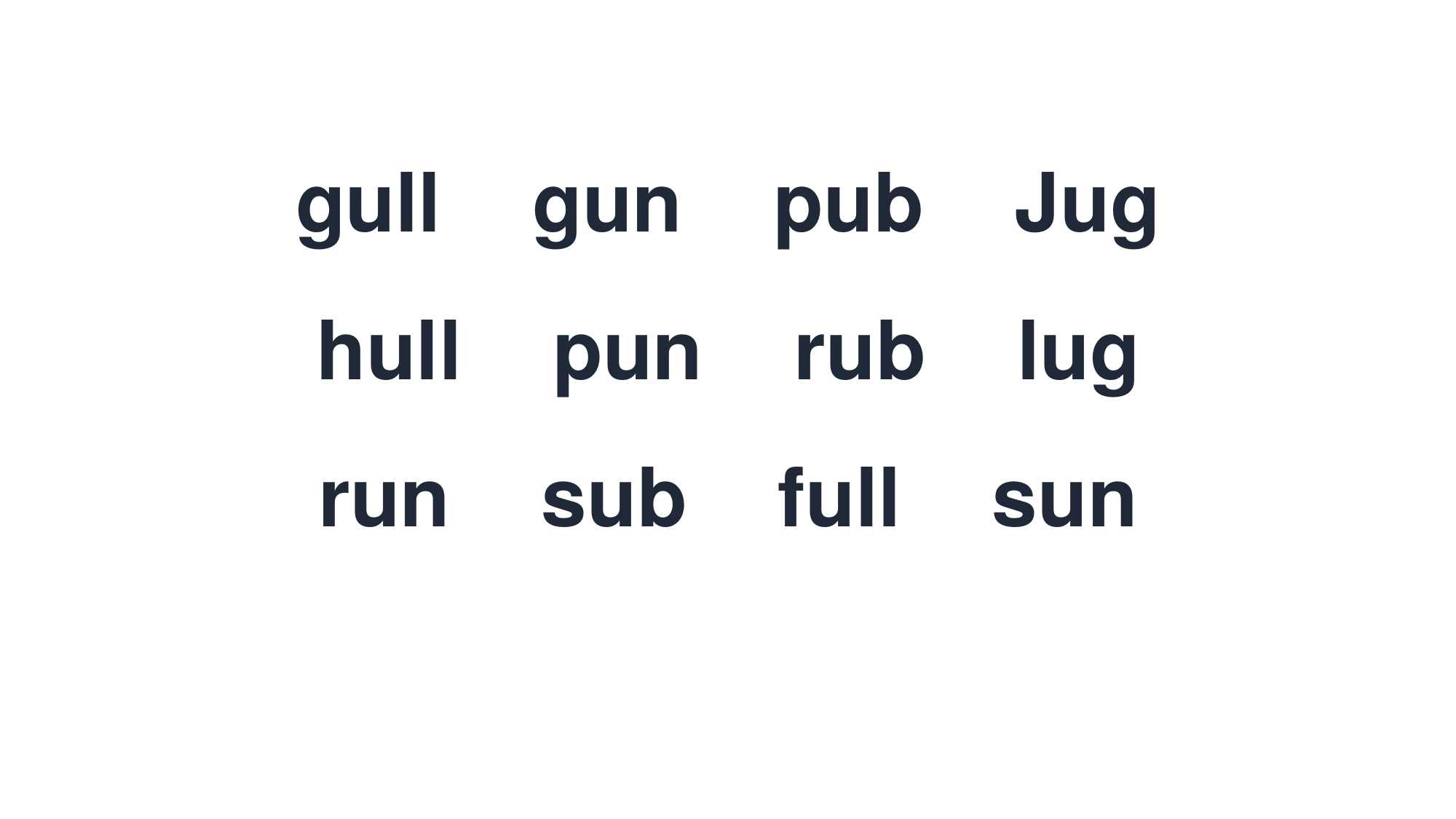

gull    gun    pub    Jug
hull    pun    rub    lug
run    sub    full    sun